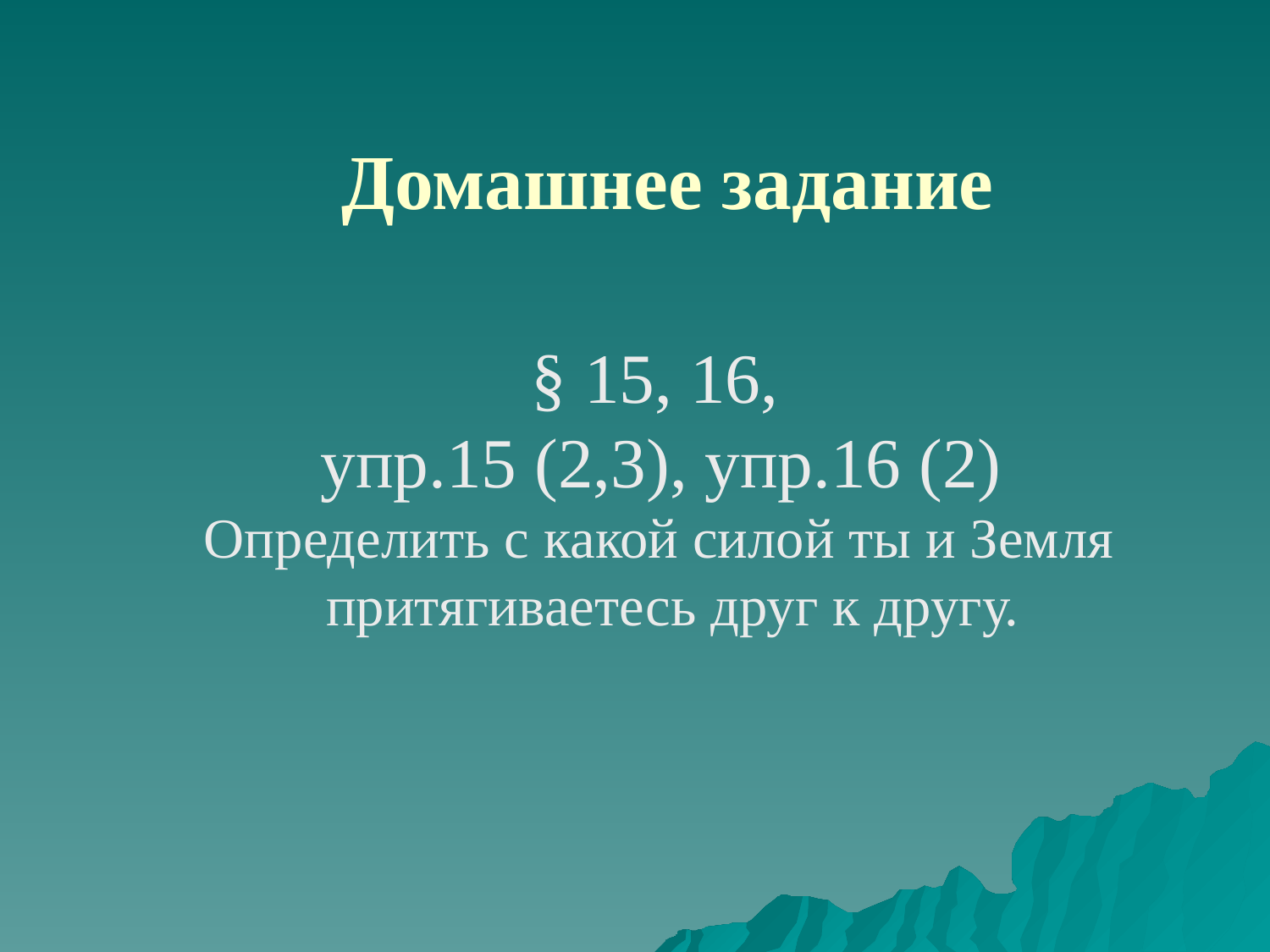

Домашнее задание
                       § 15, 16,
           упр.15 (2,3), упр.16 (2)
     Определить с какой силой ты и Земля        притягиваетесь друг к другу.